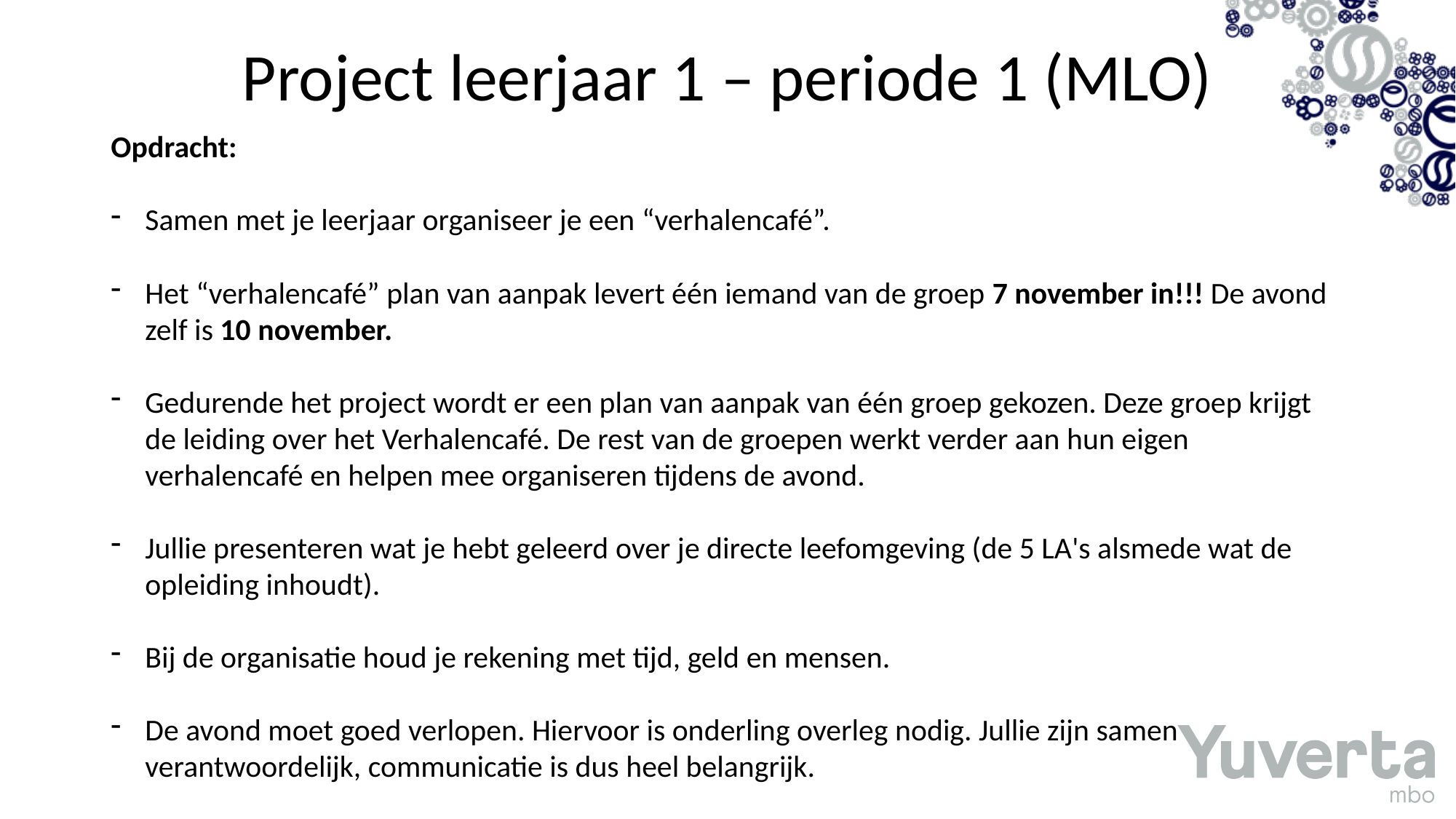

# Project leerjaar 1 – periode 1 (MLO)
Opdracht:

Samen met je leerjaar organiseer je een “verhalencafé”.

Het “verhalencafé” plan van aanpak levert één iemand van de groep 7 november in!!! De avond zelf is 10 november.

Gedurende het project wordt er een plan van aanpak van één groep gekozen. Deze groep krijgt de leiding over het Verhalencafé. De rest van de groepen werkt verder aan hun eigen verhalencafé en helpen mee organiseren tijdens de avond.

Jullie presenteren wat je hebt geleerd over je directe leefomgeving (de 5 LA's alsmede wat de opleiding inhoudt).

Bij de organisatie houd je rekening met tijd, geld en mensen.

De avond moet goed verlopen. Hiervoor is onderling overleg nodig. Jullie zijn samen verantwoordelijk, communicatie is dus heel belangrijk.